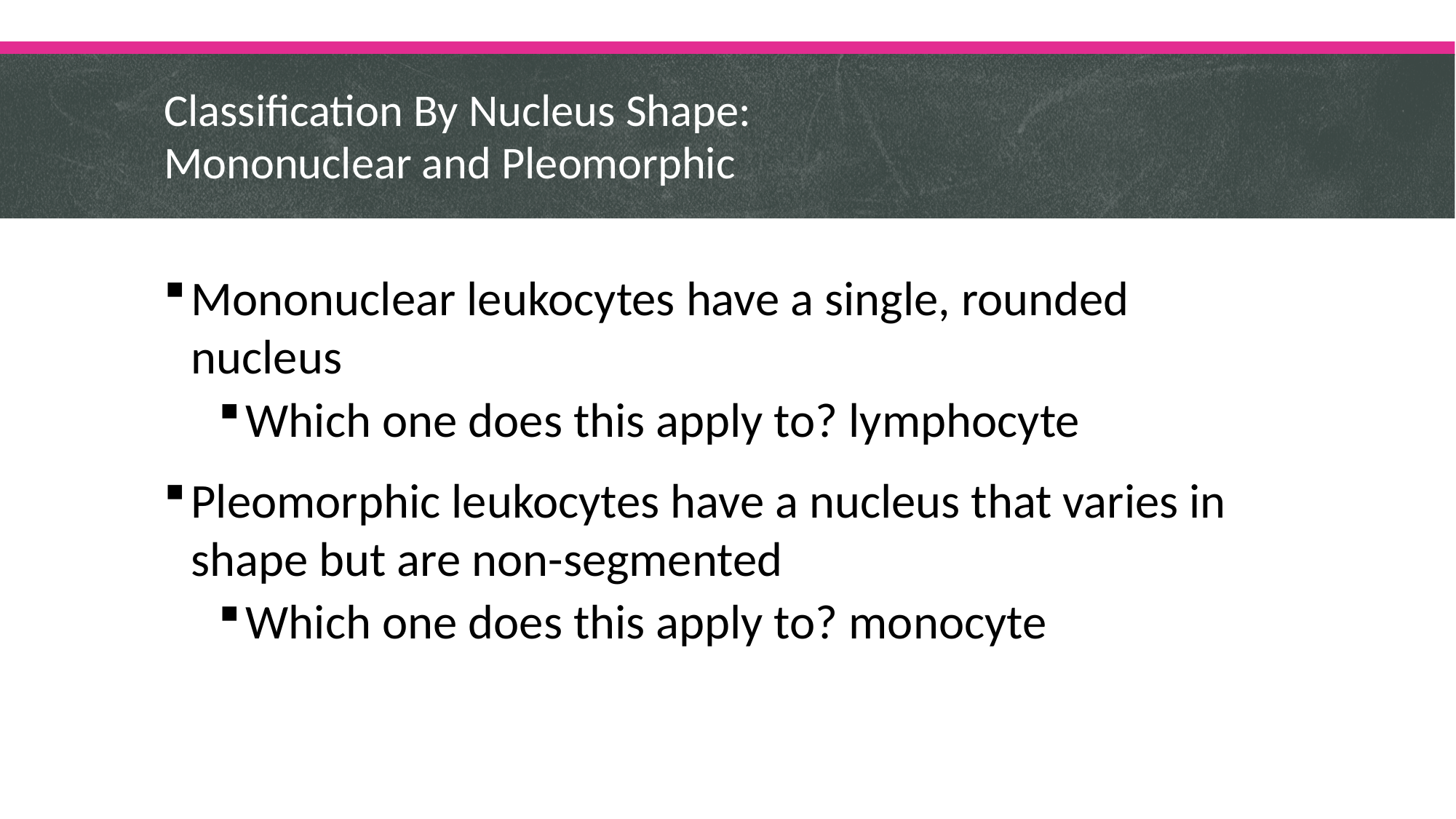

# Classification By Nucleus Shape: Mononuclear and Pleomorphic
Mononuclear leukocytes have a single, rounded nucleus
Which one does this apply to? lymphocyte
Pleomorphic leukocytes have a nucleus that varies in shape but are non-segmented
Which one does this apply to? monocyte